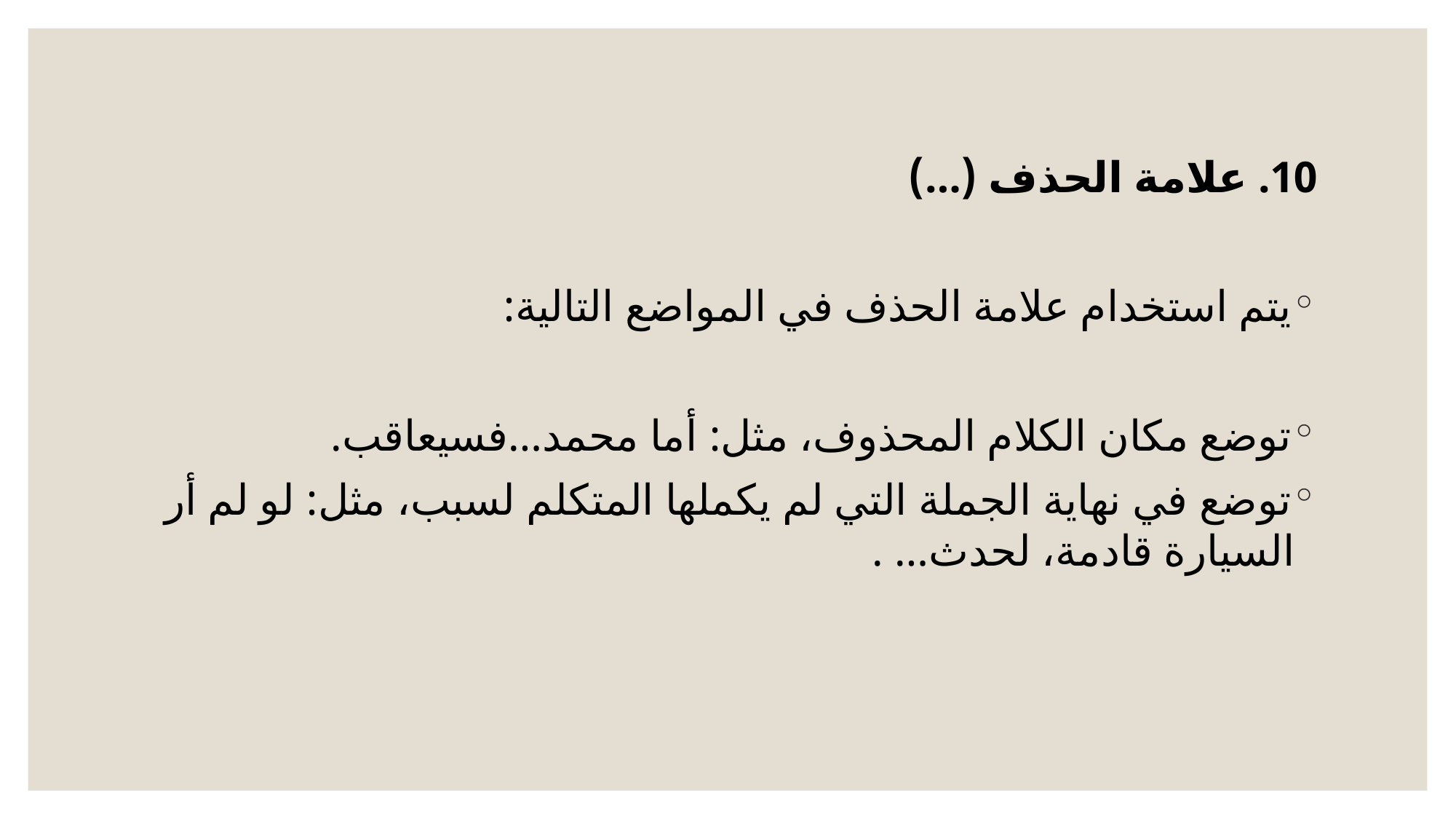

#
10. علامة الحذف (…)

يتم استخدام علامة الحذف في المواضع التالية:

توضع مكان الكلام المحذوف، مثل: أما محمد…فسيعاقب.
توضع في نهاية الجملة التي لم يكملها المتكلم لسبب، مثل: لو لم أر السيارة قادمة، لحدث… .